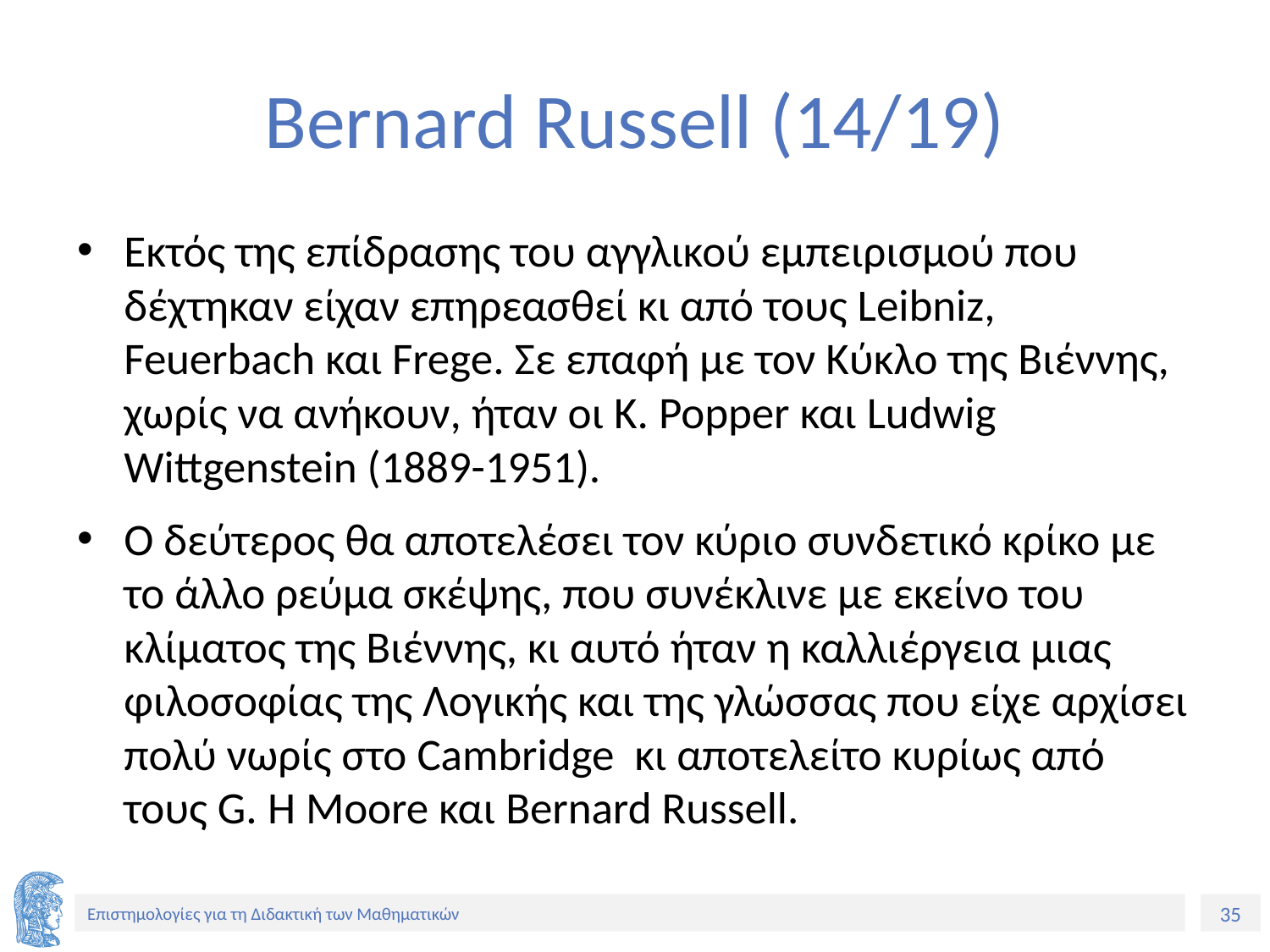

# Bernard Russell (14/19)
Εκτός της επίδρασης του αγγλικού εμπειρισμού που δέχτηκαν είχαν επηρεασθεί κι από τους Leibniz,  Feuerbach και Frege. Σε επαφή με τον Κύκλο της Βιέννης, χωρίς να ανήκουν, ήταν οι K. Popper και Ludwig Wittgenstein (1889-1951).
Ο δεύτερος θα αποτελέσει τον κύριο συνδετικό κρίκο με  το άλλο ρεύμα σκέψης, που συνέκλινε με εκείνο του κλίματος της Βιέννης, κι αυτό ήταν η καλλιέργεια μιας φιλοσοφίας της Λογικής και της γλώσσας που είχε αρχίσει πολύ νωρίς στο Cambridge  κι αποτελείτο κυρίως από τους G. H Moore και Bernard Russell.